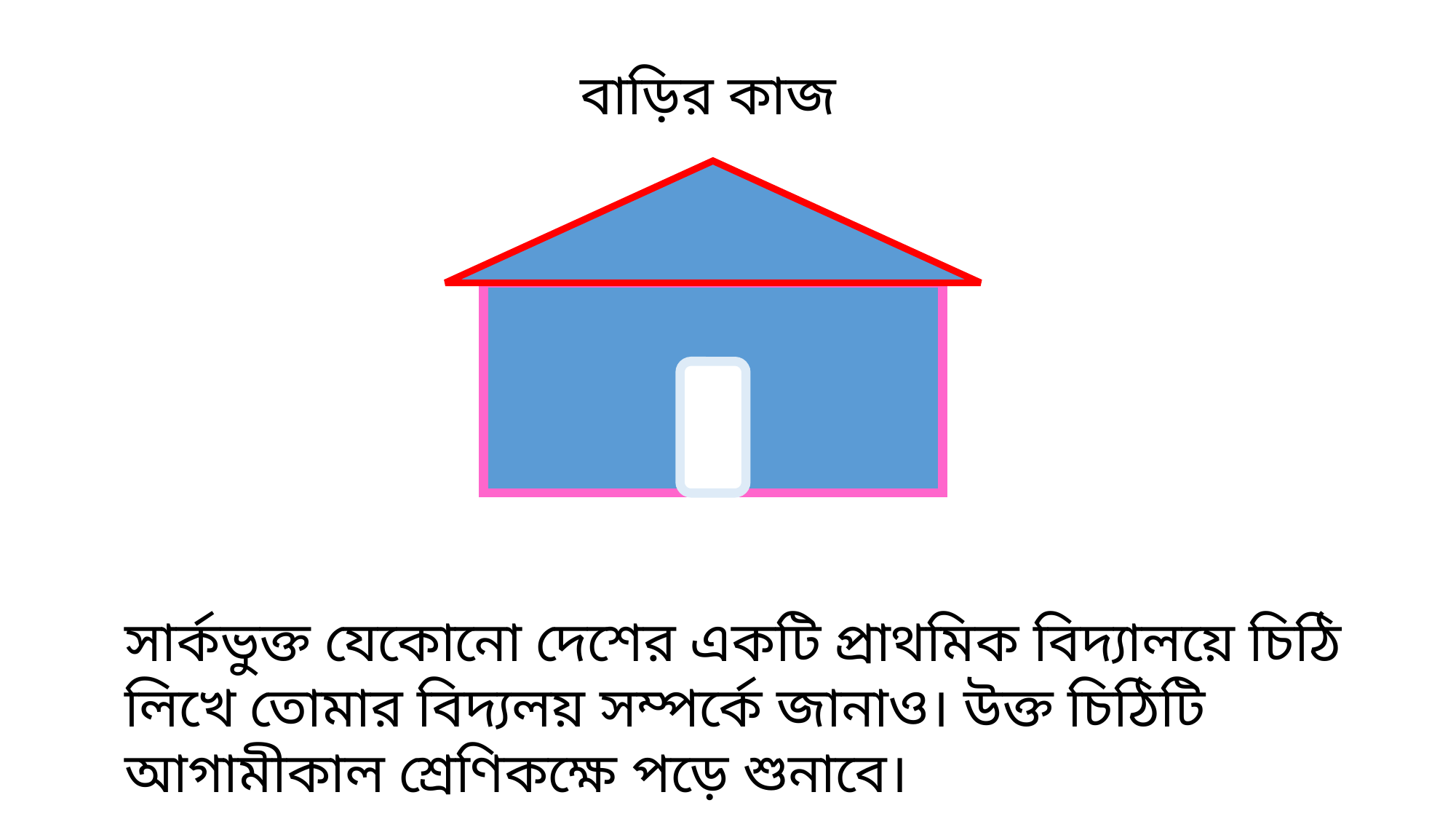

বাড়ির কাজ

সার্কভুক্ত যেকোনো দেশের একটি প্রাথমিক বিদ্যালয়ে চিঠি লিখে তোমার বিদ্যলয় সম্পর্কে জানাও। উক্ত চিঠিটি আগামীকাল শ্রেণিকক্ষে পড়ে শুনাবে।